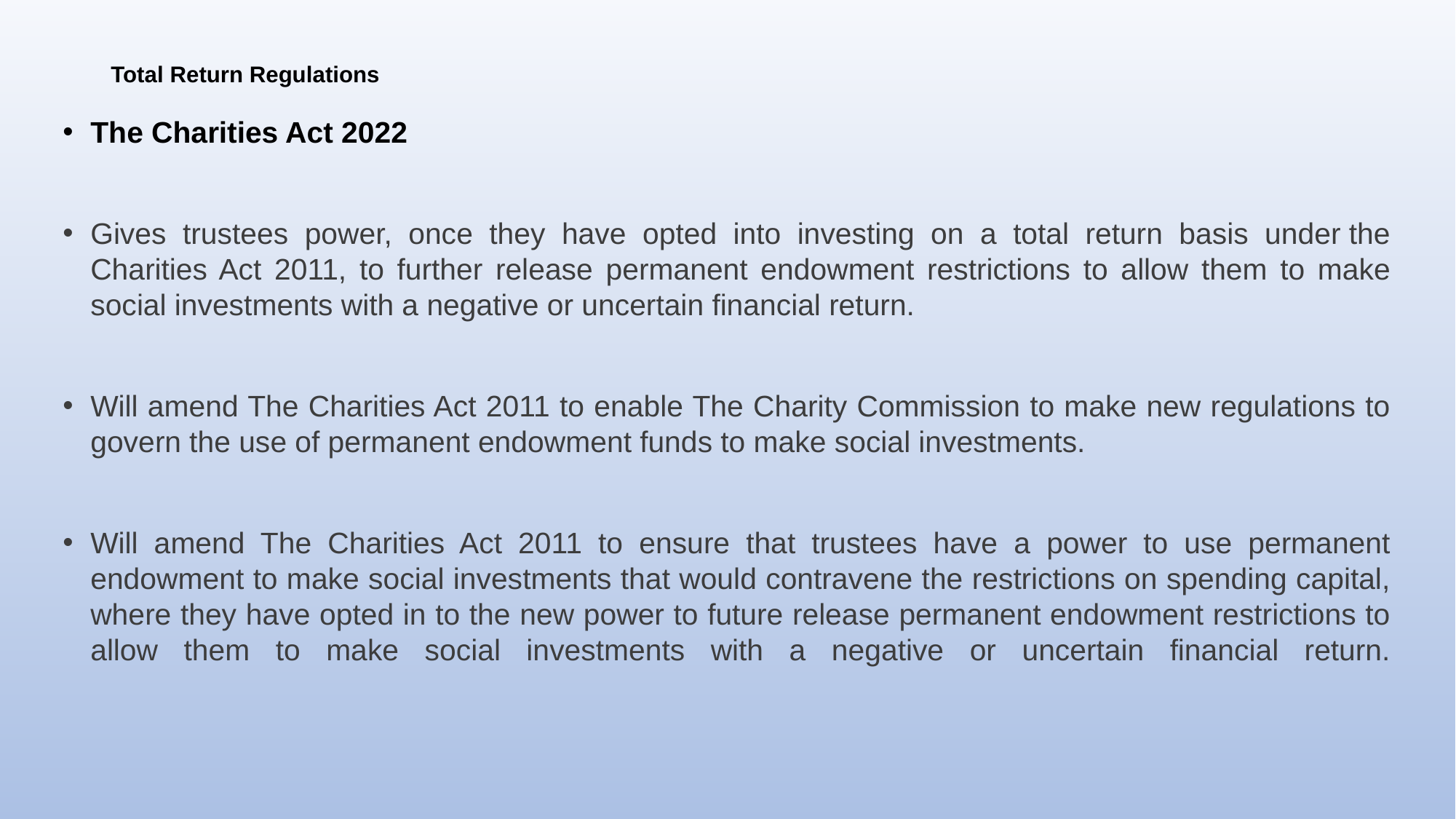

# Total Return Regulations
The Charities Act 2022

Gives trustees power, once they have opted into investing on a total return basis under the Charities Act 2011, to further release permanent endowment restrictions to allow them to make social investments with a negative or uncertain financial return.

Will amend The Charities Act 2011 to enable The Charity Commission to make new regulations to govern the use of permanent endowment funds to make social investments.

Will amend The Charities Act 2011 to ensure that trustees have a power to use permanent endowment to make social investments that would contravene the restrictions on spending capital, where they have opted in to the new power to future release permanent endowment restrictions to allow them to make social investments with a negative or uncertain financial return.